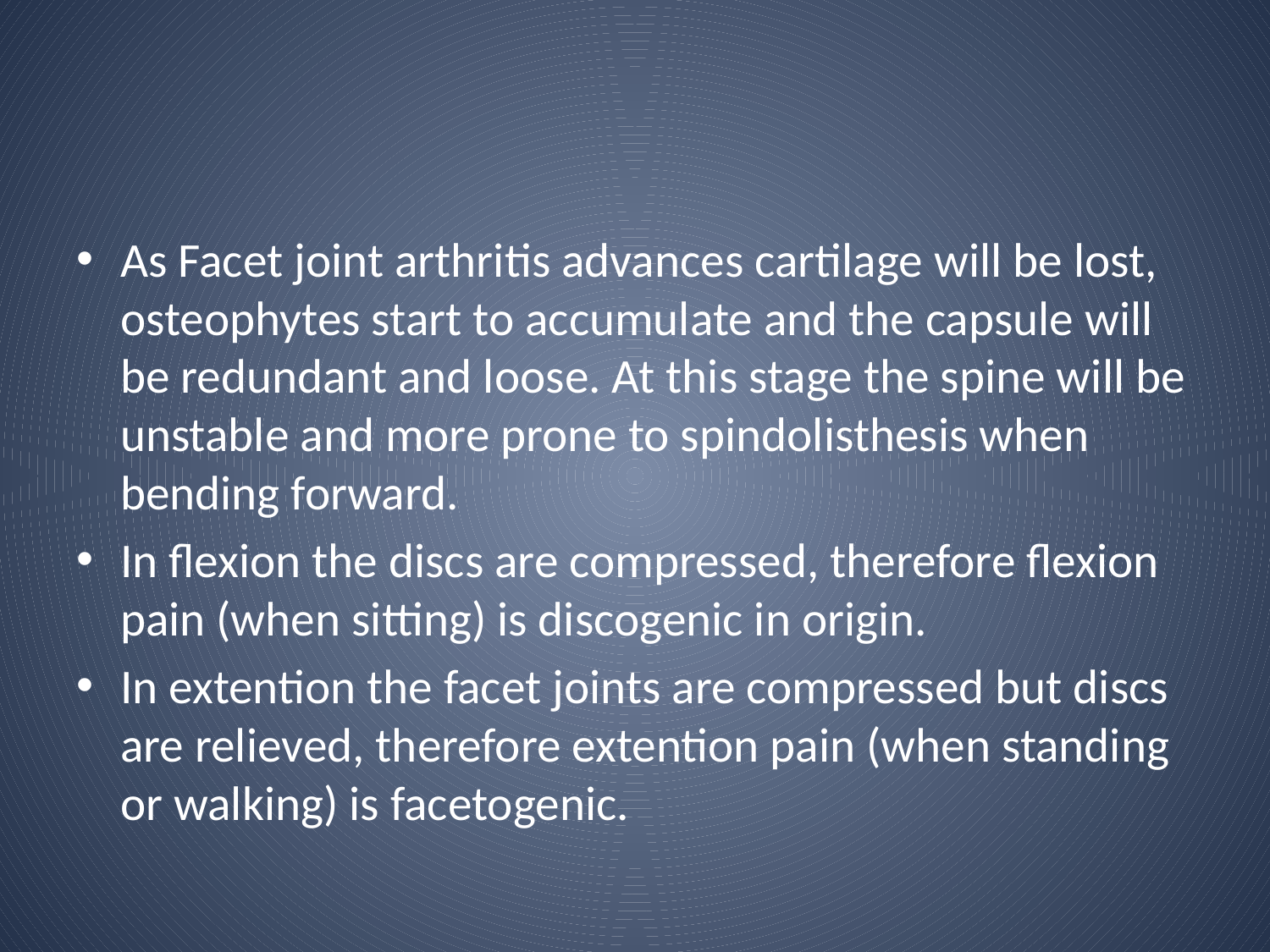

#
As Facet joint arthritis advances cartilage will be lost, osteophytes start to accumulate and the capsule will be redundant and loose. At this stage the spine will be unstable and more prone to spindolisthesis when bending forward.
In flexion the discs are compressed, therefore flexion pain (when sitting) is discogenic in origin.
In extention the facet joints are compressed but discs are relieved, therefore extention pain (when standing or walking) is facetogenic.